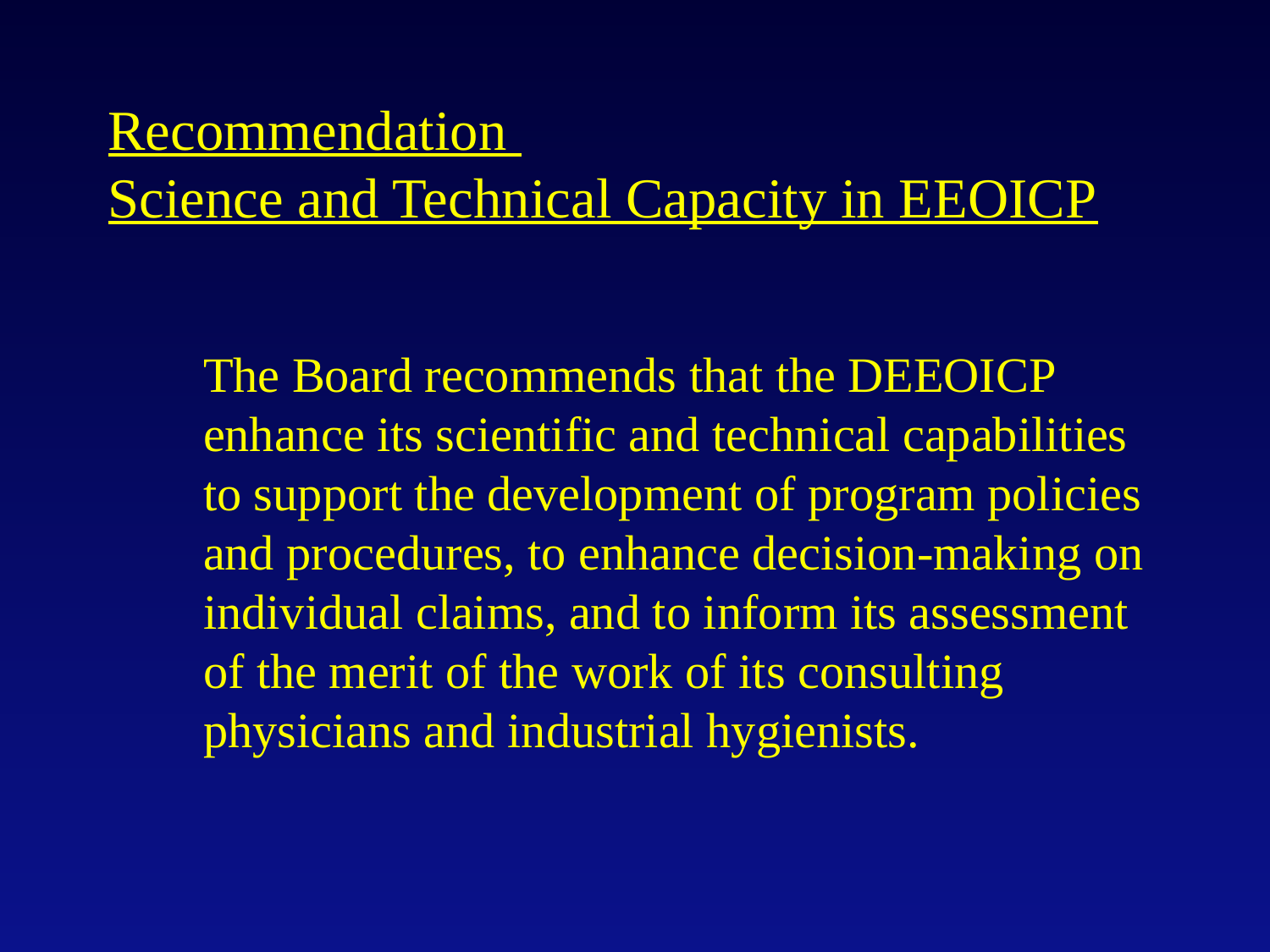

# Recommendation Science and Technical Capacity in EEOICP

The Board recommends that the DEEOICP enhance its scientific and technical capabilities to support the development of program policies and procedures, to enhance decision-making on individual claims, and to inform its assessment of the merit of the work of its consulting physicians and industrial hygienists.